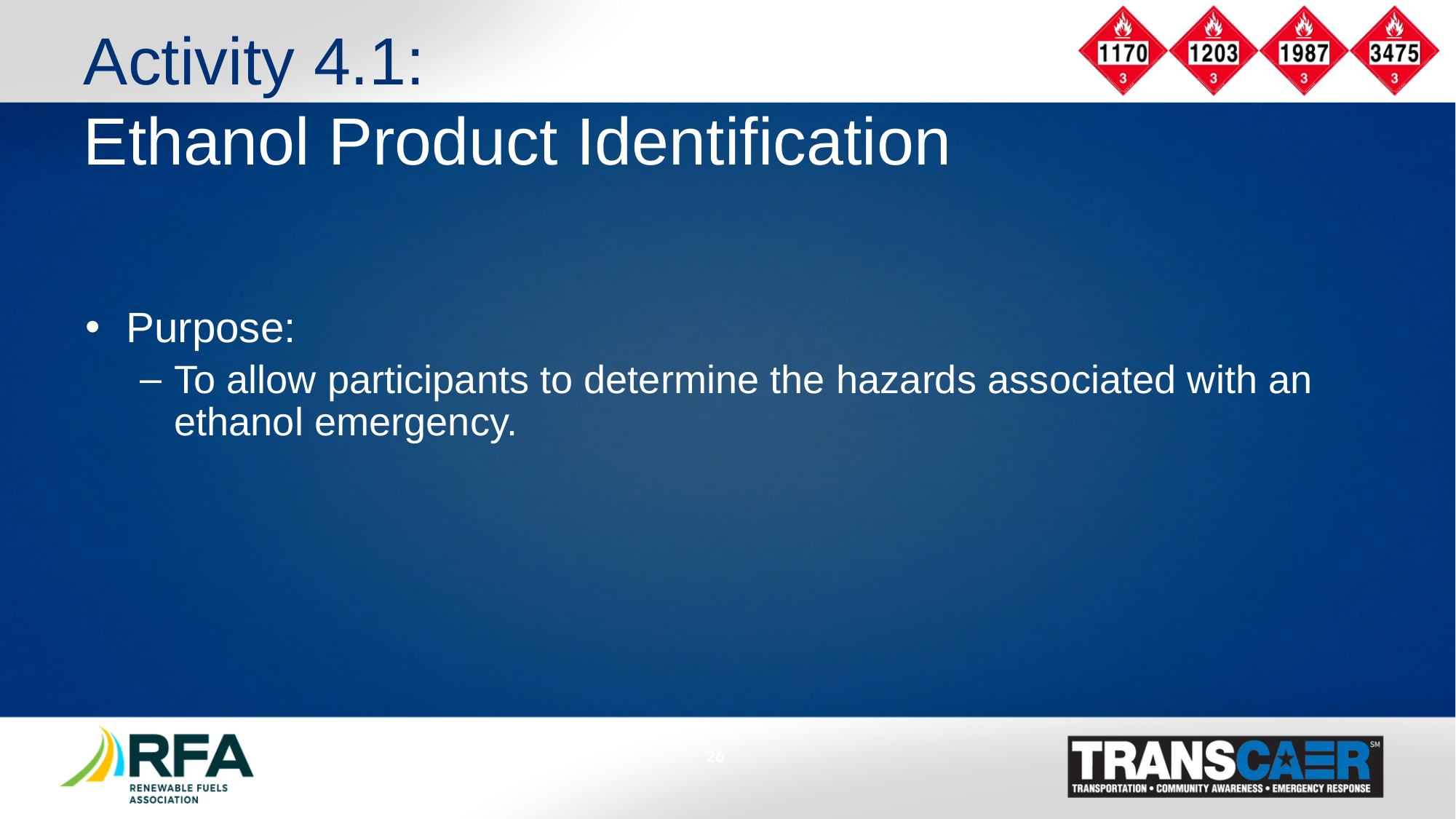

# Activity 4.1: Ethanol Product Identification
Purpose:
To allow participants to determine the hazards associated with an ethanol emergency.